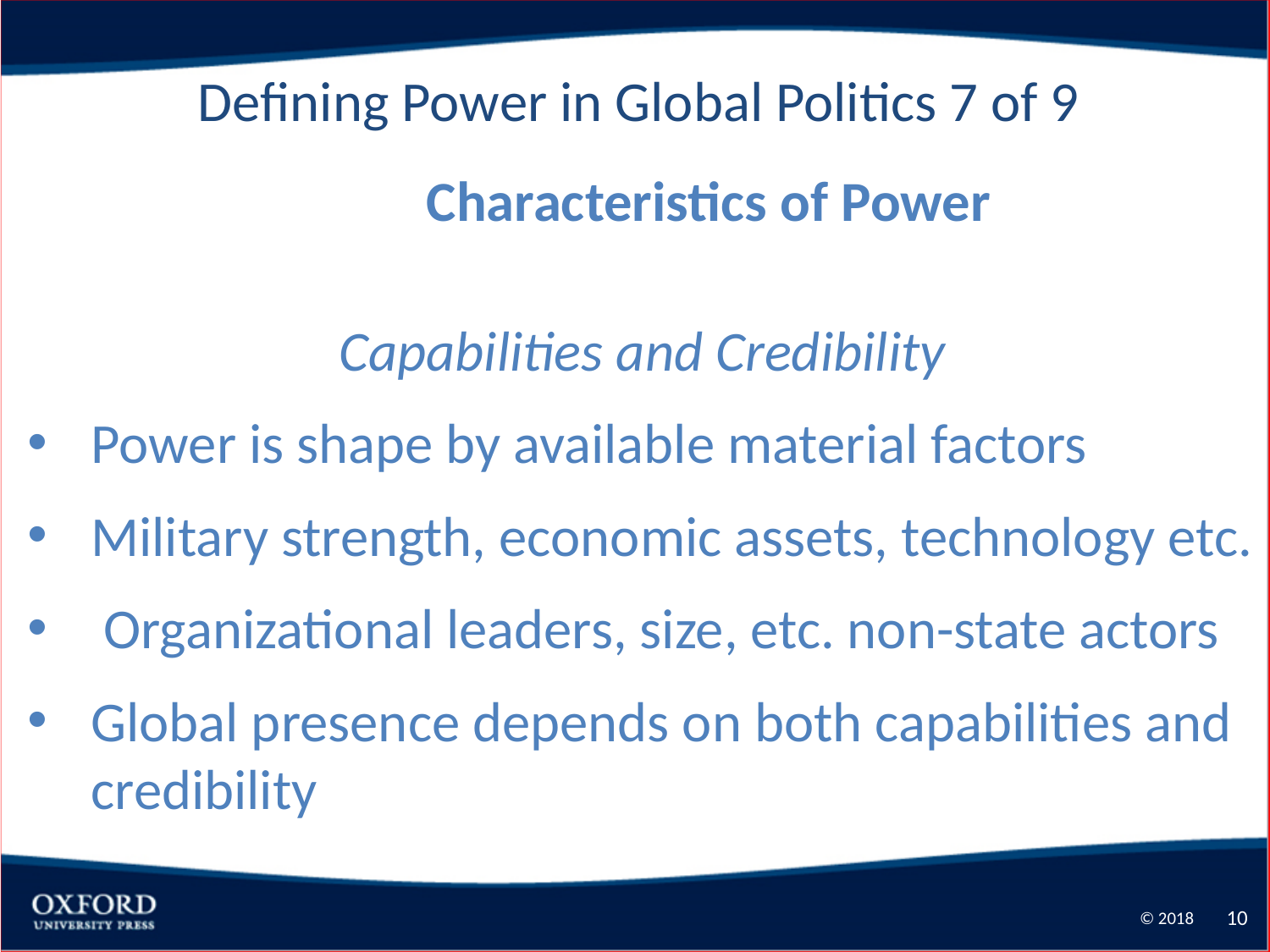

Defining Power in Global Politics 7 of 9
	Characteristics of Power
Capabilities and Credibility
Power is shape by available material factors
Military strength, economic assets, technology etc.
 Organizational leaders, size, etc. non-state actors
Global presence depends on both capabilities and credibility